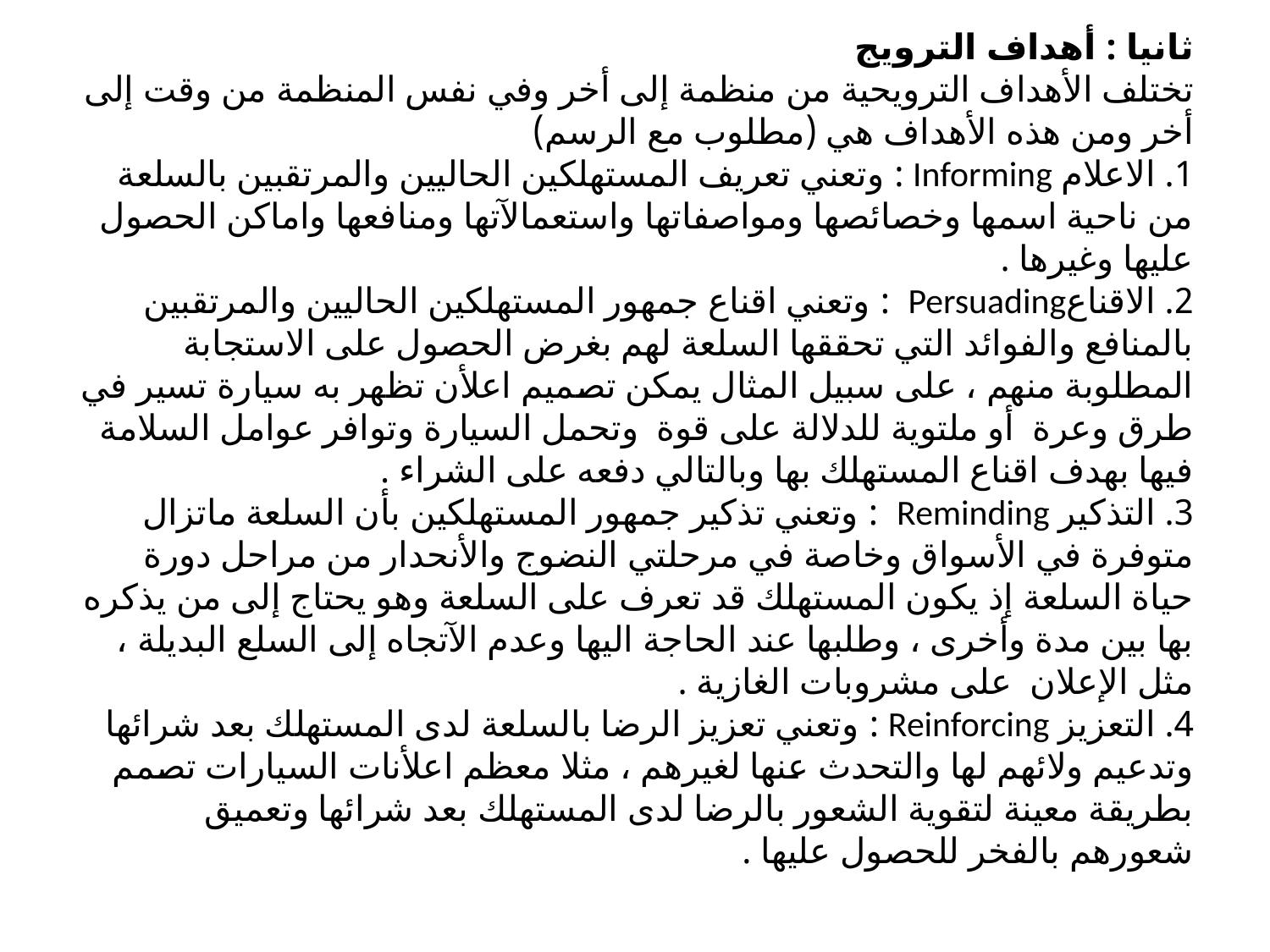

# ثانيا : أهداف الترويج تختلف الأهداف الترويحية من منظمة إلى أخر وفي نفس المنظمة من وقت إلى أخر ومن هذه الأهداف هي (مطلوب مع الرسم) 1. الاعلام Informing : وتعني تعريف المستهلكين الحاليين والمرتقبين بالسلعة من ناحية اسمها وخصائصها ومواصفاتها واستعمالآتها ومنافعها واماكن الحصول عليها وغيرها . 2. الاقناعPersuading  : وتعني اقناع جمهور المستهلكين الحاليين والمرتقبين بالمنافع والفوائد التي تحققها السلعة لهم بغرض الحصول على الاستجابة المطلوبة منهم ، على سبيل المثال يمكن تصميم اعلأن تظهر به سيارة تسير في طرق وعرة  أو ملتوية للدلالة على قوة  وتحمل السيارة وتوافر عوامل السلامة فيها بهدف اقناع المستهلك بها وبالتالي دفعه على الشراء . 3. التذكير Reminding  : وتعني تذكير جمهور المستهلكين بأن السلعة ماتزال متوفرة في الأسواق وخاصة في مرحلتي النضوج والأنحدار من مراحل دورة حياة السلعة إذ يكون المستهلك قد تعرف على السلعة وهو يحتاج إلى من يذكره بها بين مدة وأخرى ، وطلبها عند الحاجة اليها وعدم الآتجاه إلى السلع البديلة ، مثل الإعلان  على مشروبات الغازية . 4. التعزيز Reinforcing : وتعني تعزيز الرضا بالسلعة لدى المستهلك بعد شرائها وتدعيم ولائهم لها والتحدث عنها لغيرهم ، مثلا معظم اعلأنات السيارات تصمم بطريقة معينة لتقوية الشعور بالرضا لدى المستهلك بعد شرائها وتعميق  شعورهم بالفخر للحصول عليها .